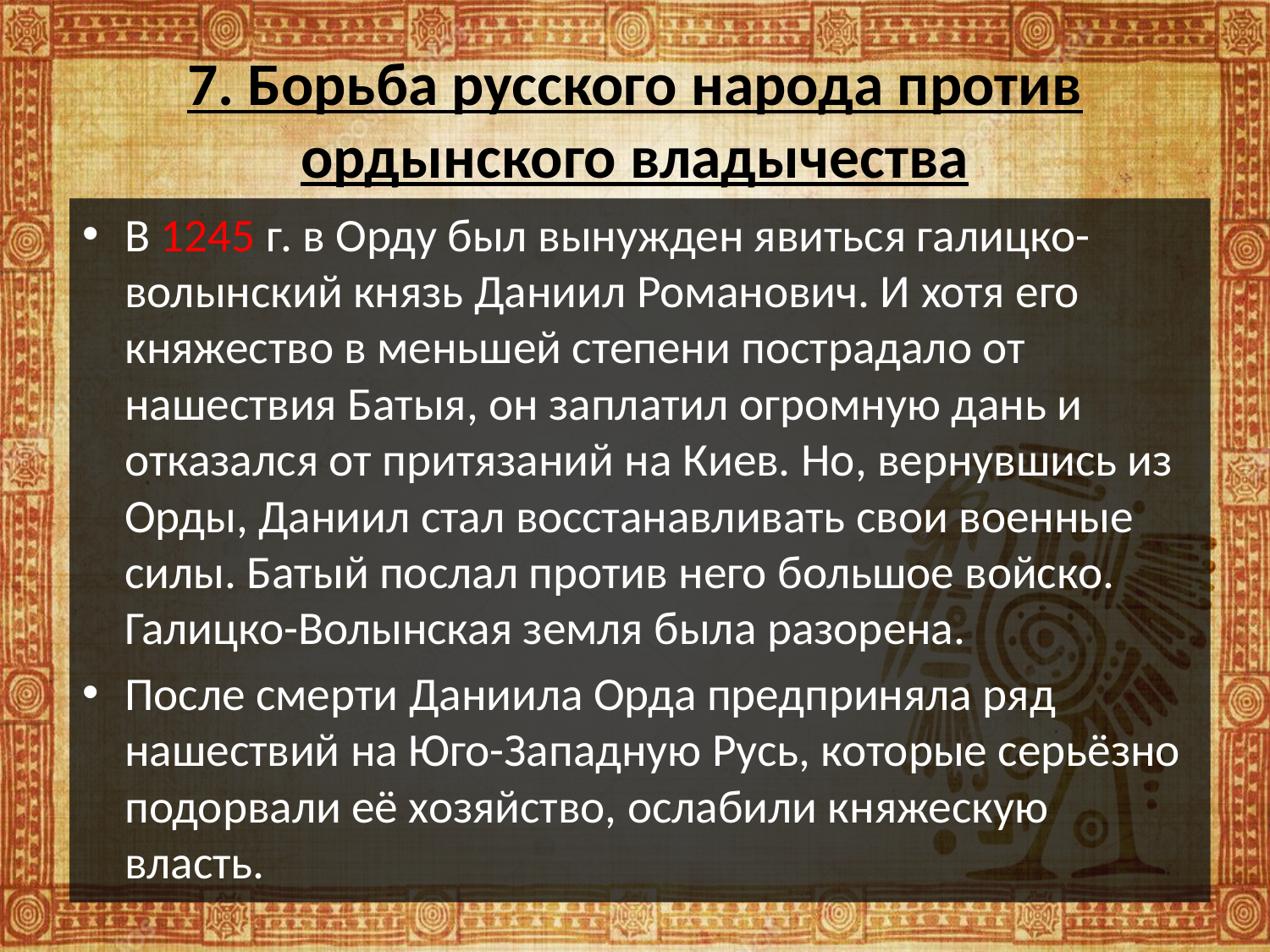

# 7. Борьба русского народа против ордынского владычества
В 1245 г. в Орду был вынужден явиться галицко-волынский князь Даниил Романович. И хотя его княжество в меньшей степени пострадало от нашествия Батыя, он заплатил огромную дань и отказался от притязаний на Киев. Но, вернувшись из Орды, Даниил стал восстанавливать свои военные силы. Батый послал против него большое войско. Галицко-Волынская земля была разорена.
После смерти Даниила Орда предприняла ряд нашествий на Юго-Западную Русь, которые серьёзно подорвали её хозяйство, ослабили княжескую власть.